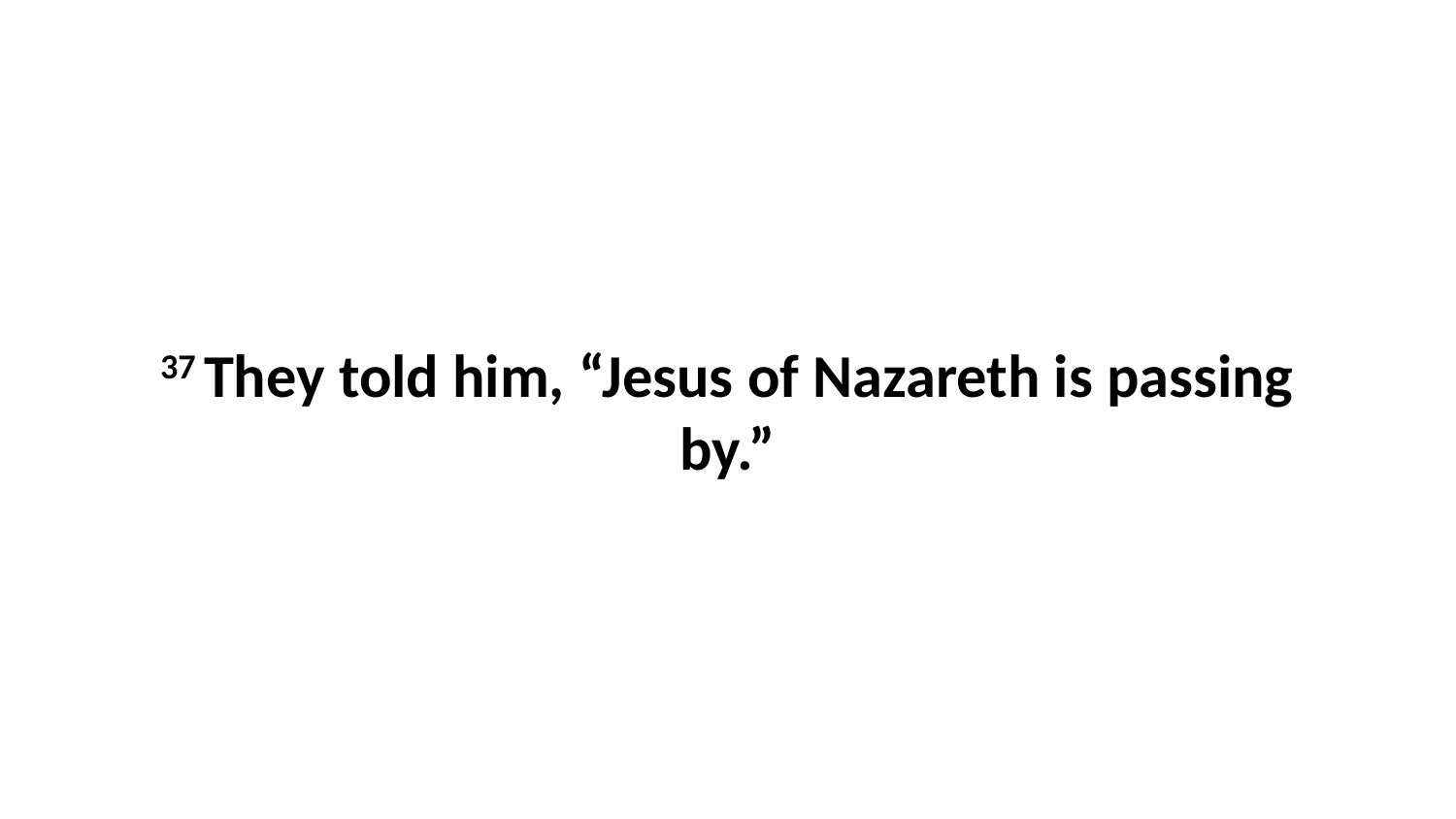

37 They told him, “Jesus of Nazareth is passing by.”